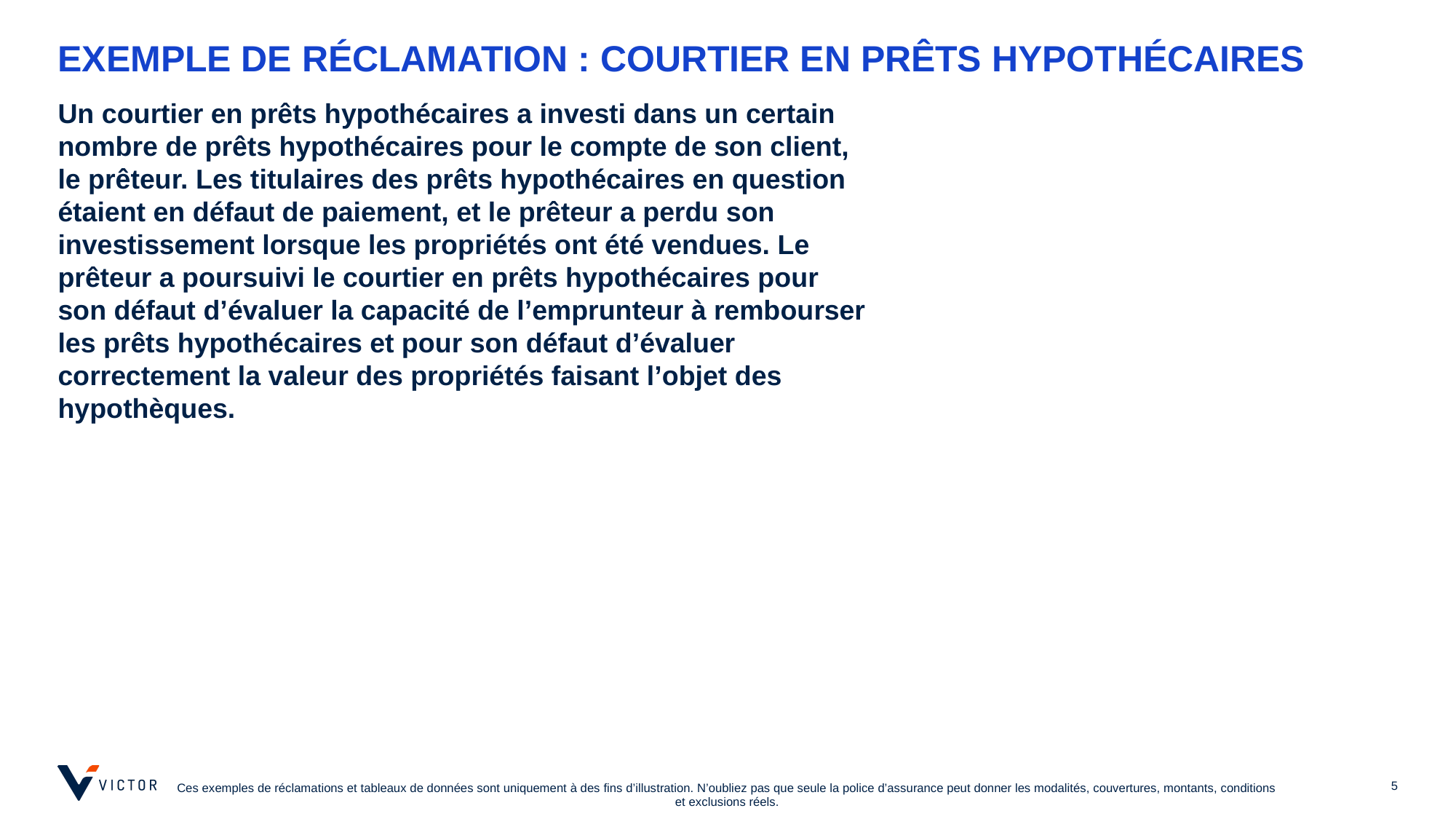

# EXEMPLE DE RÉCLAMATION : COURTIER EN PRÊTS HYPOTHÉCAIRES
Un courtier en prêts hypothécaires a investi dans un certain nombre de prêts hypothécaires pour le compte de son client, le prêteur. Les titulaires des prêts hypothécaires en question étaient en défaut de paiement, et le prêteur a perdu son investissement lorsque les propriétés ont été vendues. Le prêteur a poursuivi le courtier en prêts hypothécaires pour son défaut d’évaluer la capacité de l’emprunteur à rembourser les prêts hypothécaires et pour son défaut d’évaluer correctement la valeur des propriétés faisant l’objet des hypothèques.
5
Ces exemples de réclamations et tableaux de données sont uniquement à des fins d’illustration. N’oubliez pas que seule la police d’assurance peut donner les modalités, couvertures, montants, conditions et exclusions réels.